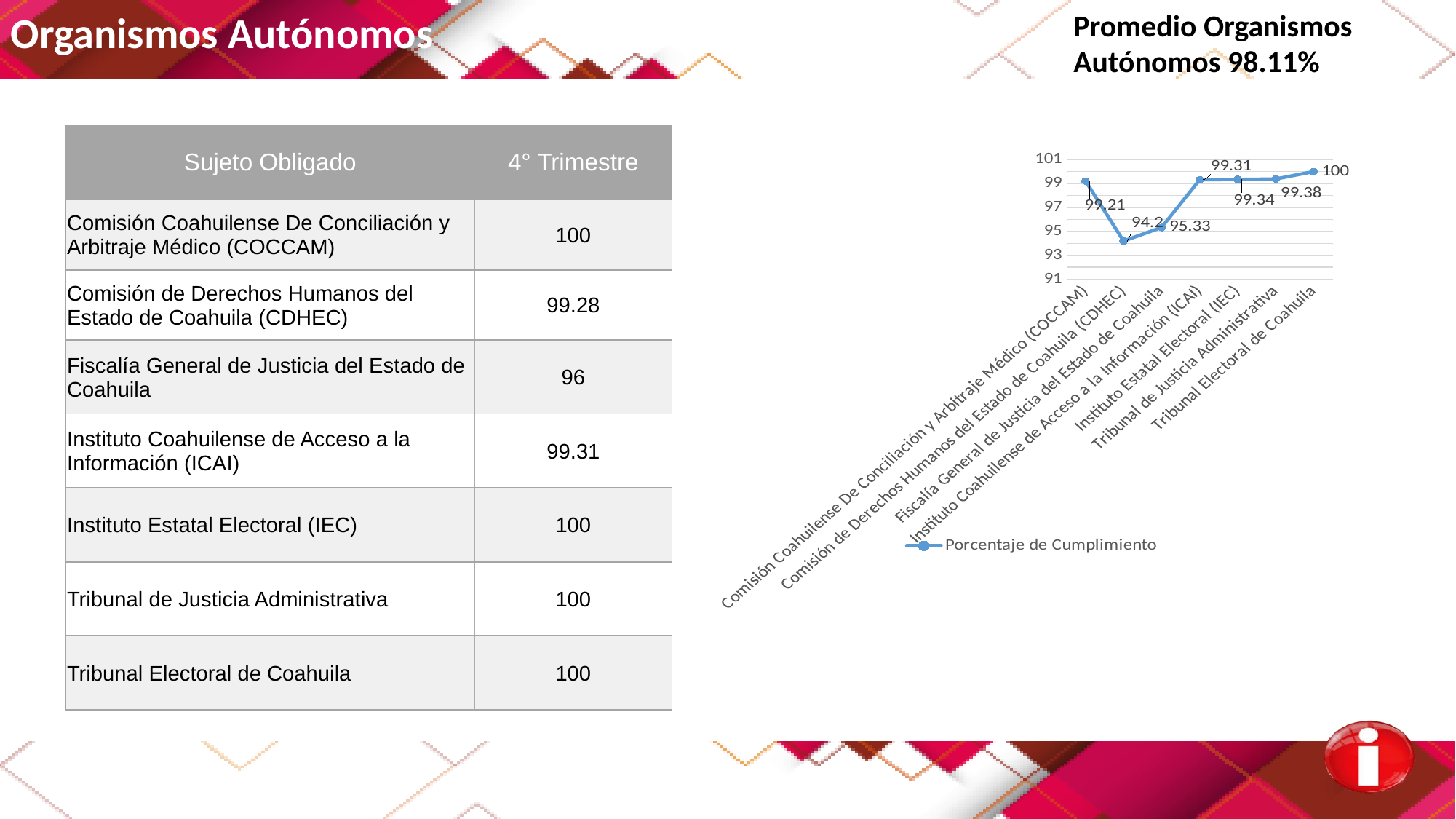

Organismos Autónomos
Promedio Organismos
Autónomos 98.11%
| Sujeto Obligado | 4° Trimestre |
| --- | --- |
| Comisión Coahuilense De Conciliación y Arbitraje Médico (COCCAM) | 100 |
| Comisión de Derechos Humanos del Estado de Coahuila (CDHEC) | 99.28 |
| Fiscalía General de Justicia del Estado de Coahuila | 96 |
| Instituto Coahuilense de Acceso a la Información (ICAI) | 99.31 |
| Instituto Estatal Electoral (IEC) | 100 |
| Tribunal de Justicia Administrativa | 100 |
| Tribunal Electoral de Coahuila | 100 |

### Chart

| Category | Porcentaje de Cumplimiento |
|---|---|
| Comisión Coahuilense De Conciliación y Arbitraje Médico (COCCAM) | 99.21 |
| Comisión de Derechos Humanos del Estado de Coahuila (CDHEC) | 94.2 |
| Fiscalía General de Justicia del Estado de Coahuila | 95.33 |
| Instituto Coahuilense de Acceso a la Información (ICAI) | 99.31 |
| Instituto Estatal Electoral (IEC) | 99.34 |
| Tribunal de Justicia Administrativa | 99.38 |
| Tribunal Electoral de Coahuila | 100.0 |